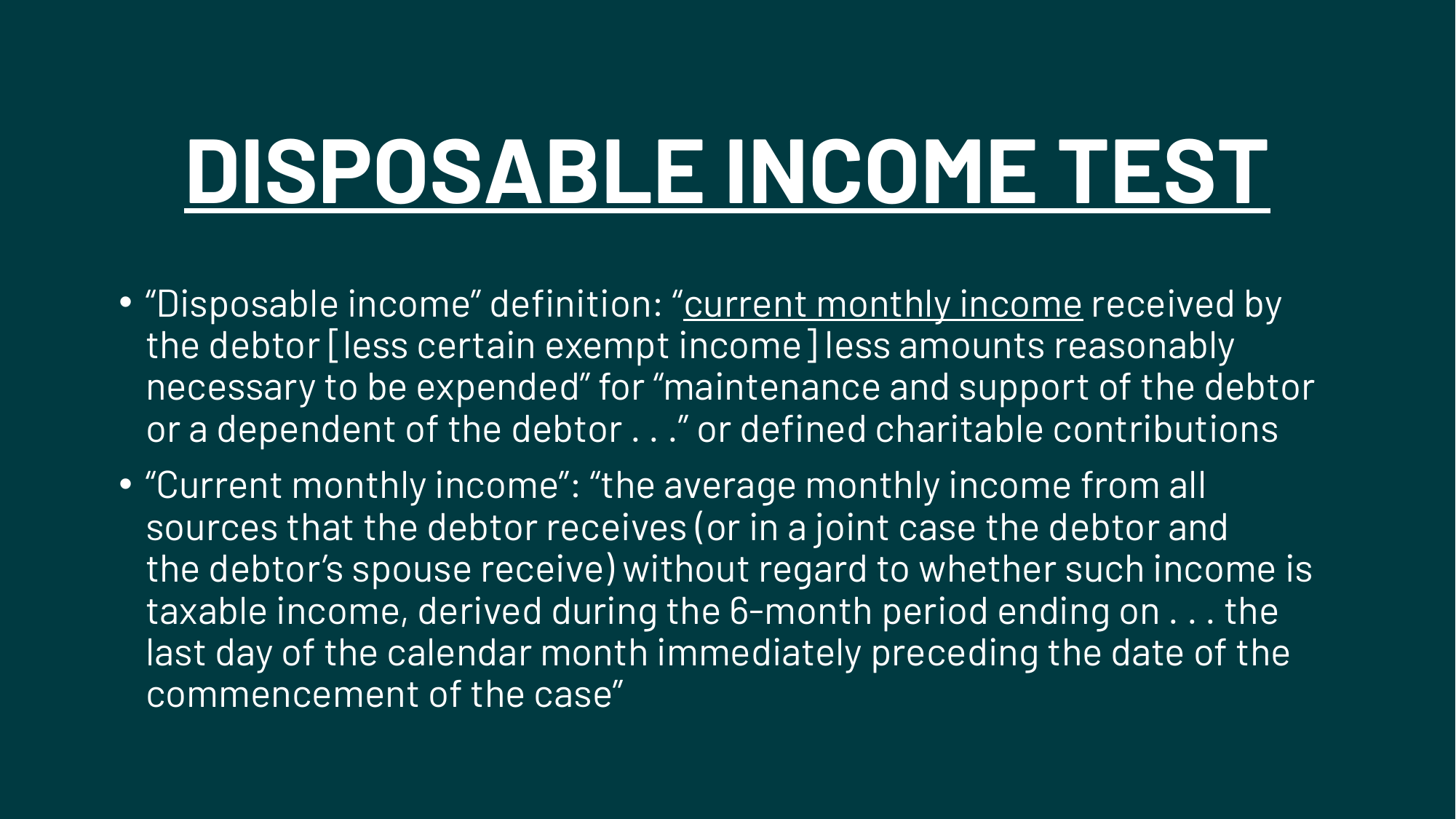

# Disposable Income Test
“Disposable income” definition: “current monthly income received by the debtor [less certain exempt income] less amounts reasonably necessary to be expended” for “maintenance and support of the debtor or a dependent of the debtor . . .” or defined charitable contributions
“Current monthly income”: “the average monthly income from all sources that the debtor receives (or in a joint case the debtor and the debtor’s spouse receive) without regard to whether such income is taxable income, derived during the 6-month period ending on . . . the last day of the calendar month immediately preceding the date of the commencement of the case”